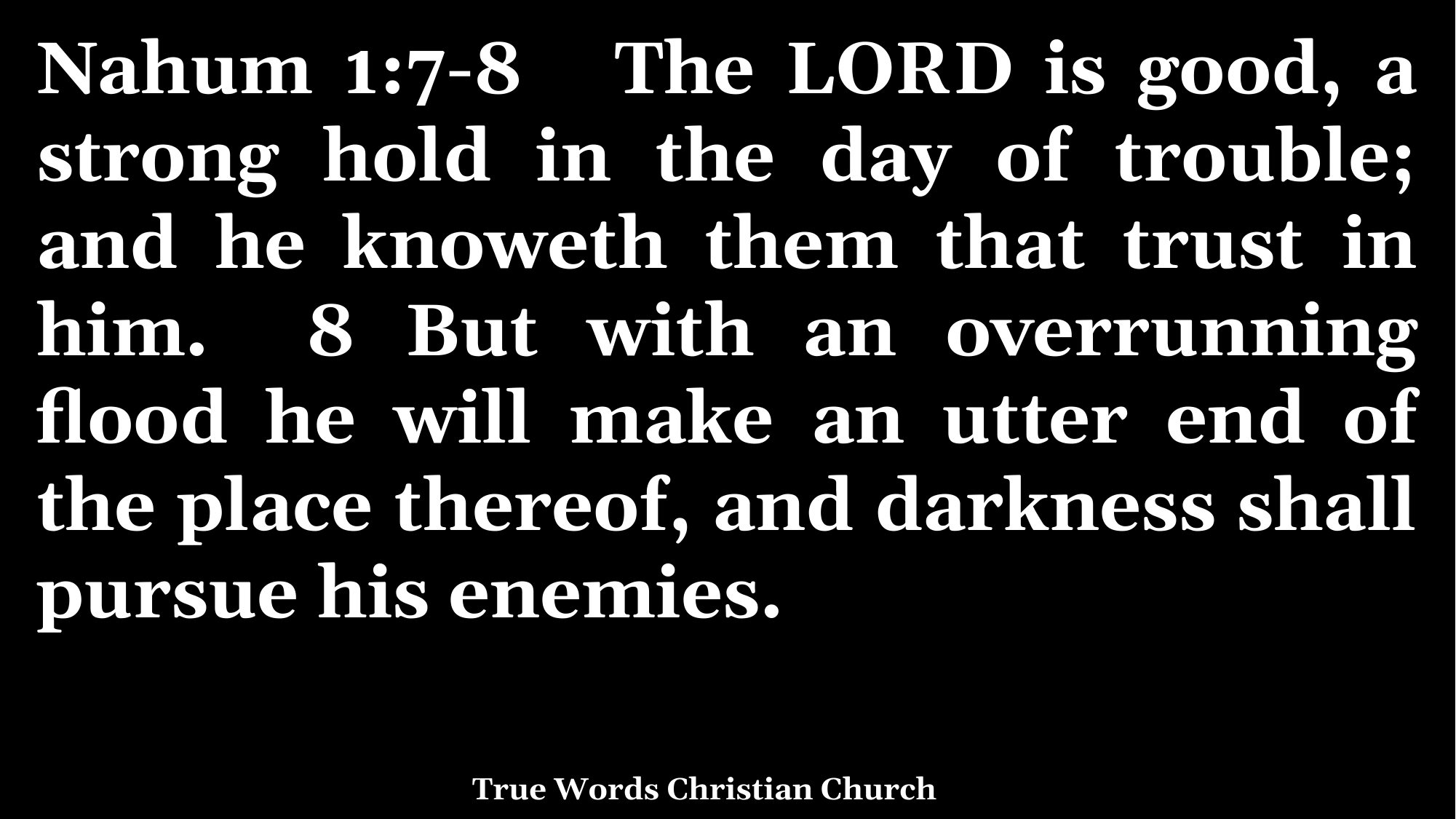

Nahum 1:7-8   The LORD is good, a strong hold in the day of trouble; and he knoweth them that trust in him.  8 But with an overrunning flood he will make an utter end of the place thereof, and darkness shall pursue his enemies.
True Words Christian Church